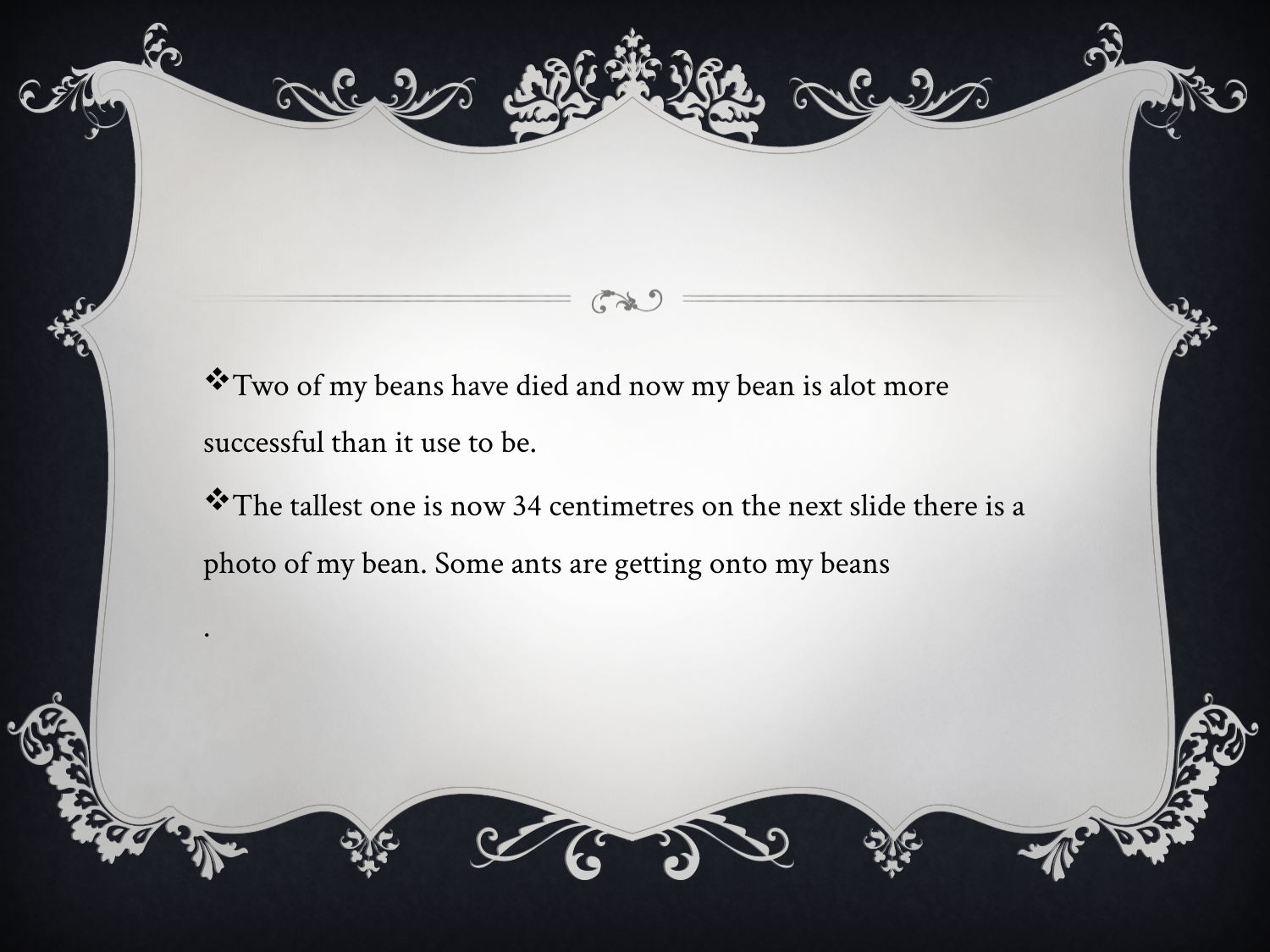

#
Two of my beans have died and now my bean is alot more successful than it use to be.
The tallest one is now 34 centimetres on the next slide there is a photo of my bean. Some ants are getting onto my beans
.